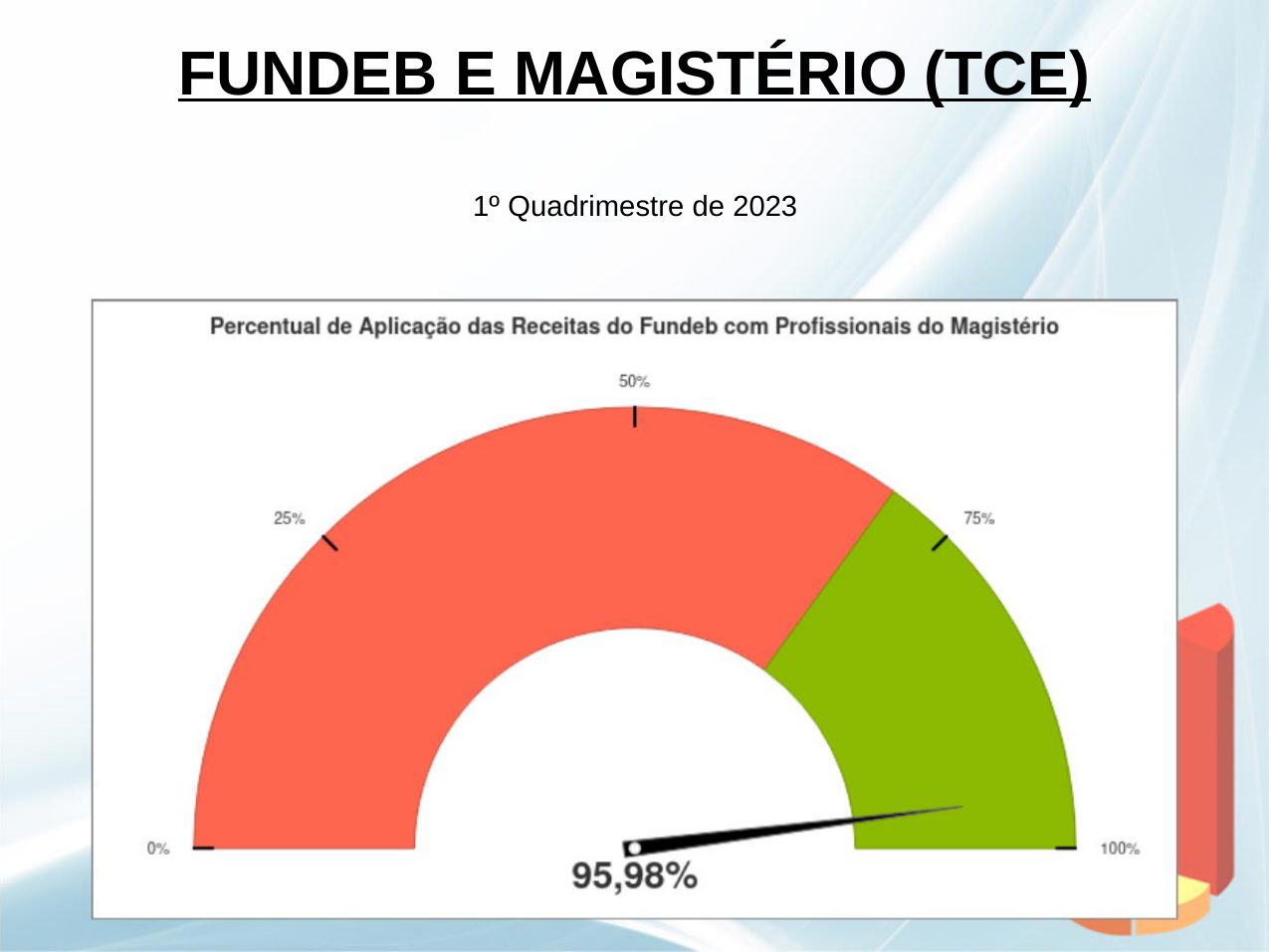

FUNDEB E MAGISTÉRIO (TCE)
1º Quadrimestre de 2023